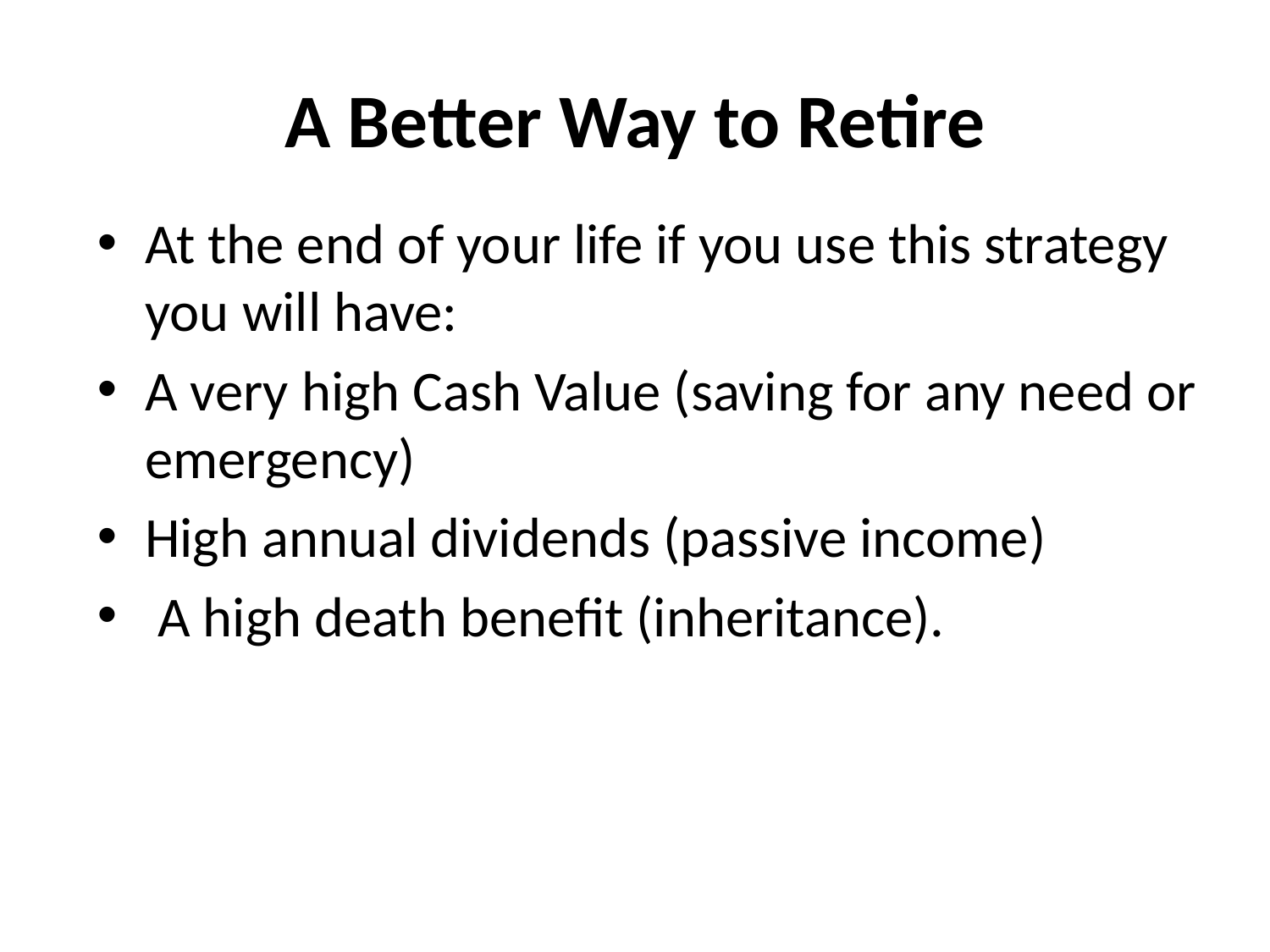

# A Better Way to Retire
At the end of your life if you use this strategy you will have:
A very high Cash Value (saving for any need or emergency)
High annual dividends (passive income)
 A high death benefit (inheritance).